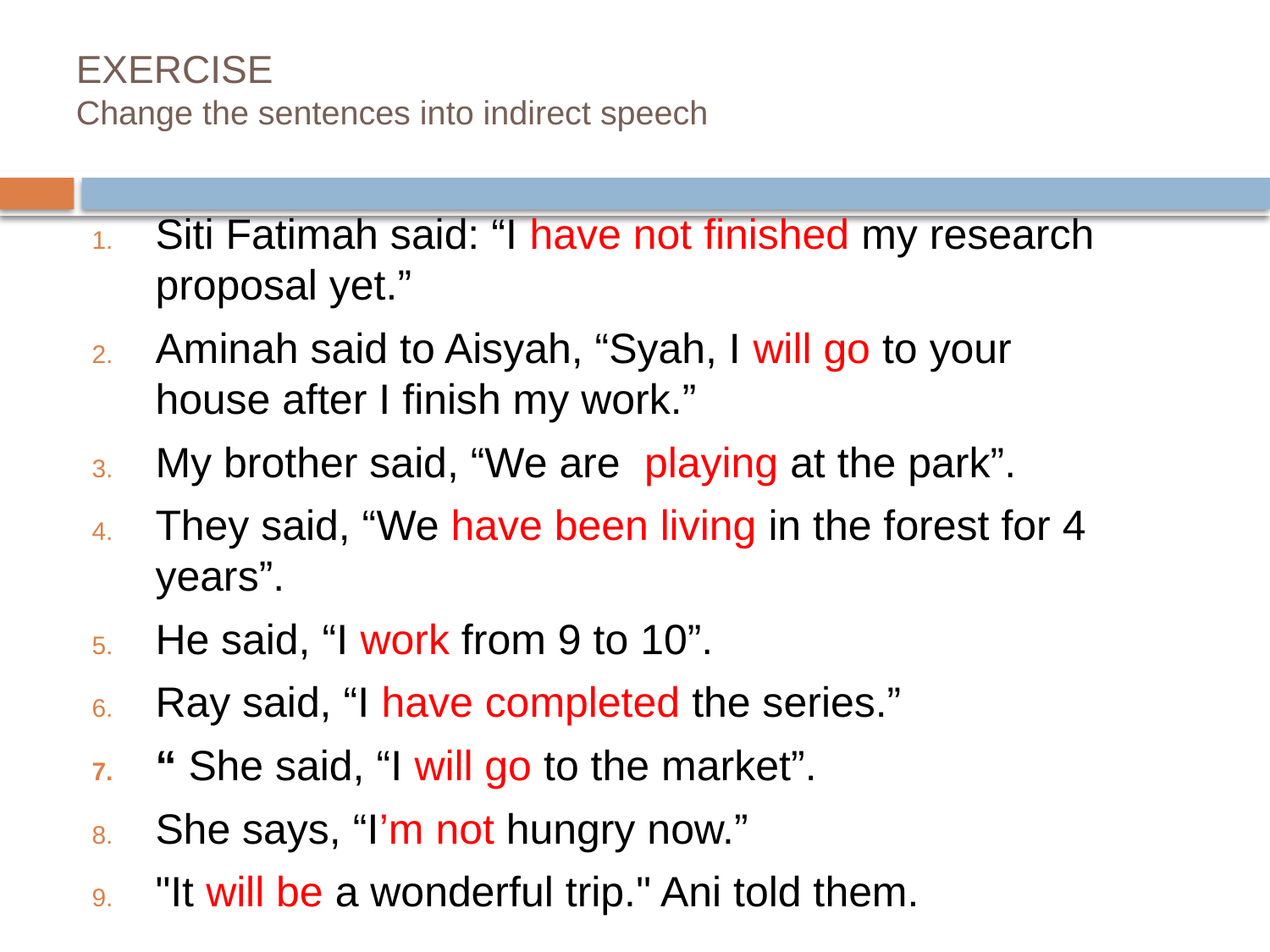

# EXERCISE Change the sentences into indirect speech
Siti Fatimah said: “I have not finished my research proposal yet.”
Aminah said to Aisyah, “Syah, I will go to your house after I finish my work.”
My brother said, “We are  playing at the park”.
They said, “We have been living in the forest for 4 years”.
He said, “I work from 9 to 10”.
Ray said, “I have completed the series.”
“ She said, “I will go to the market”.
She says, “I’m not hungry now.”
"It will be a wonderful trip." Ani told them.